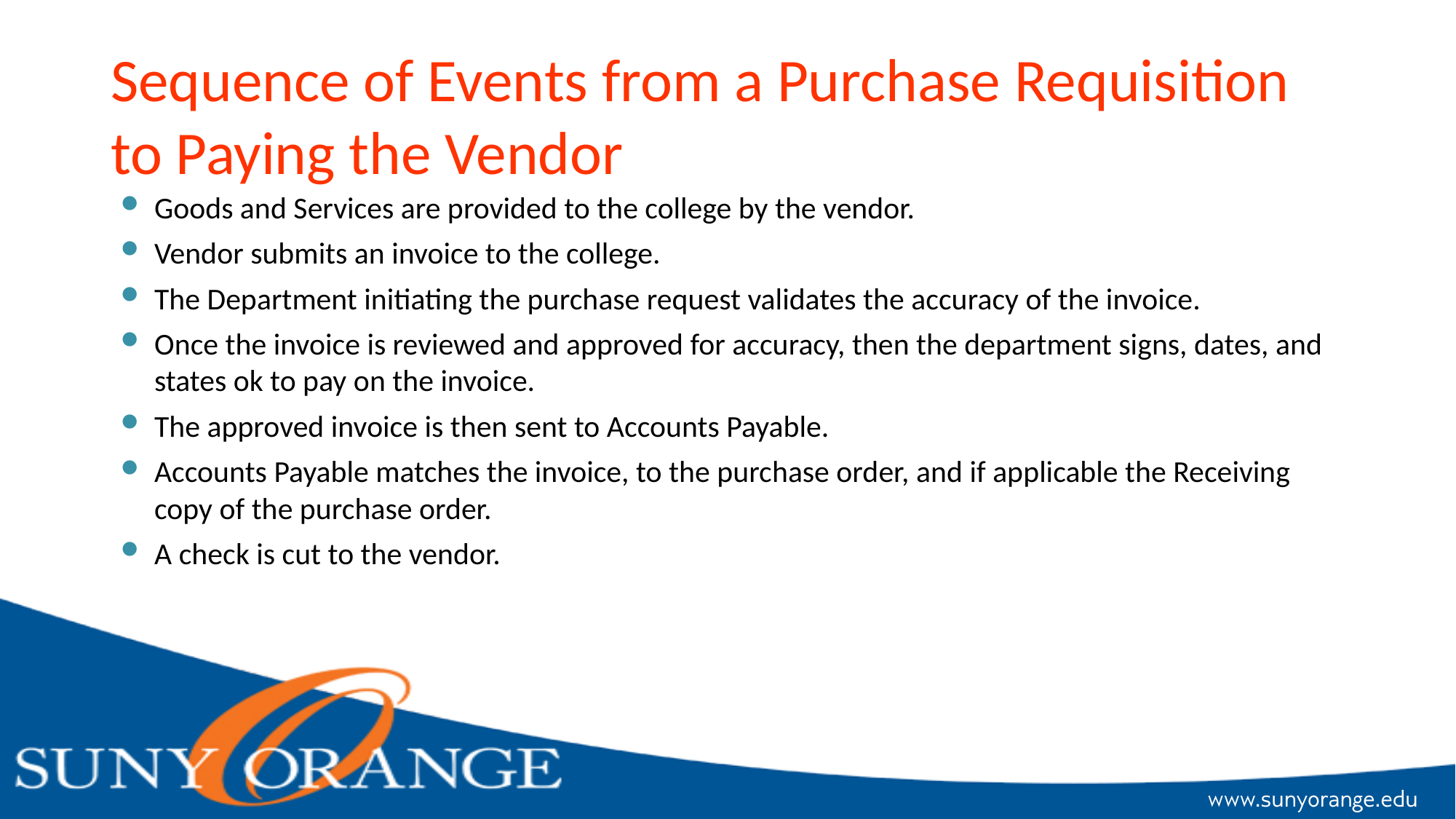

# Sequence of Events from a Purchase Requisition to Paying the Vendor
Goods and Services are provided to the college by the vendor.
Vendor submits an invoice to the college.
The Department initiating the purchase request validates the accuracy of the invoice.
Once the invoice is reviewed and approved for accuracy, then the department signs, dates, and states ok to pay on the invoice.
The approved invoice is then sent to Accounts Payable.
Accounts Payable matches the invoice, to the purchase order, and if applicable the Receiving copy of the purchase order.
A check is cut to the vendor.